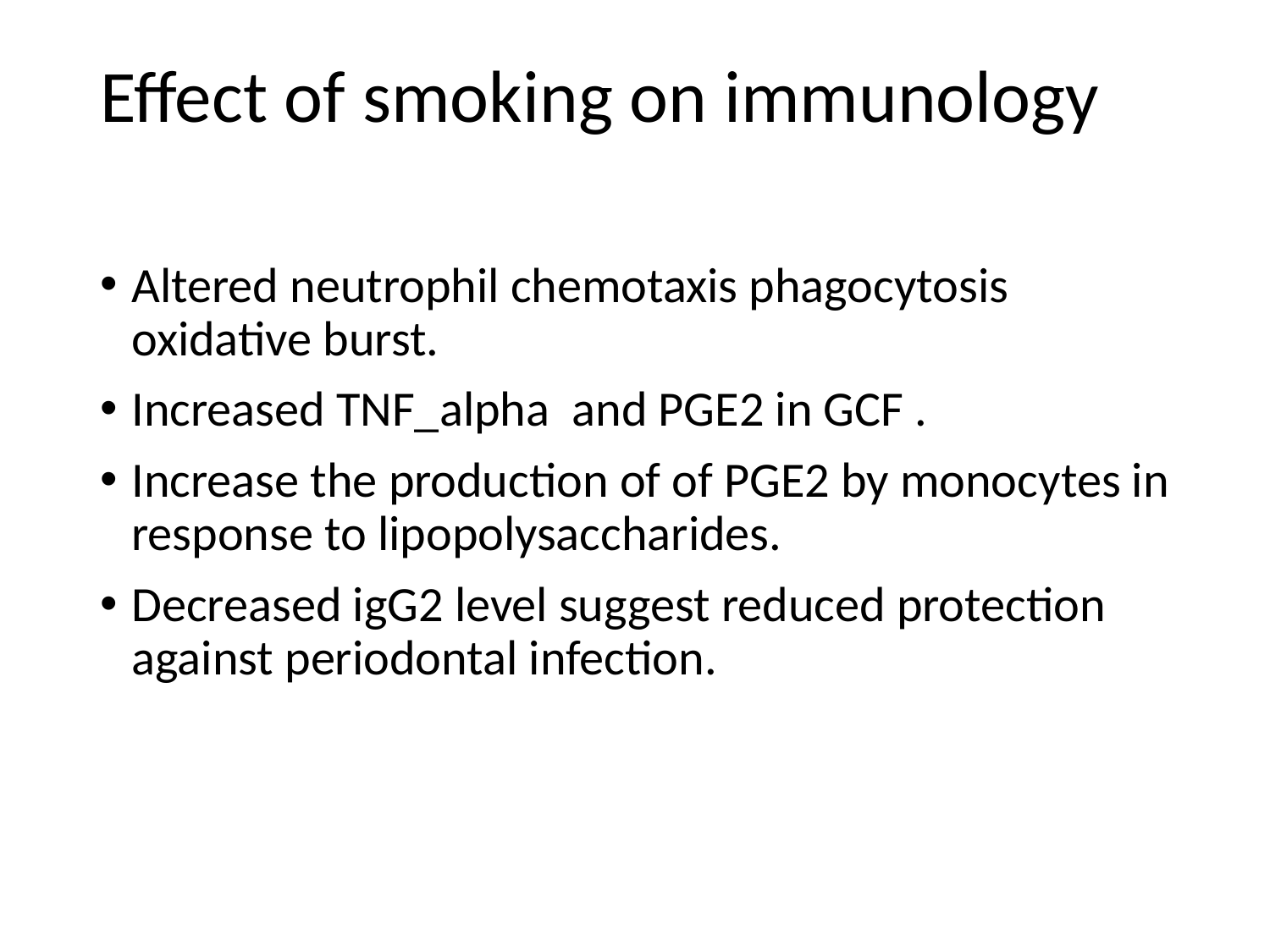

# Effect of smoking on immunology
Altered neutrophil chemotaxis phagocytosis oxidative burst.
Increased TNF_alpha  and PGE2 in GCF .
Increase the production of of PGE2 by monocytes in response to lipopolysaccharides.
Decreased igG2 level suggest reduced protection against periodontal infection.